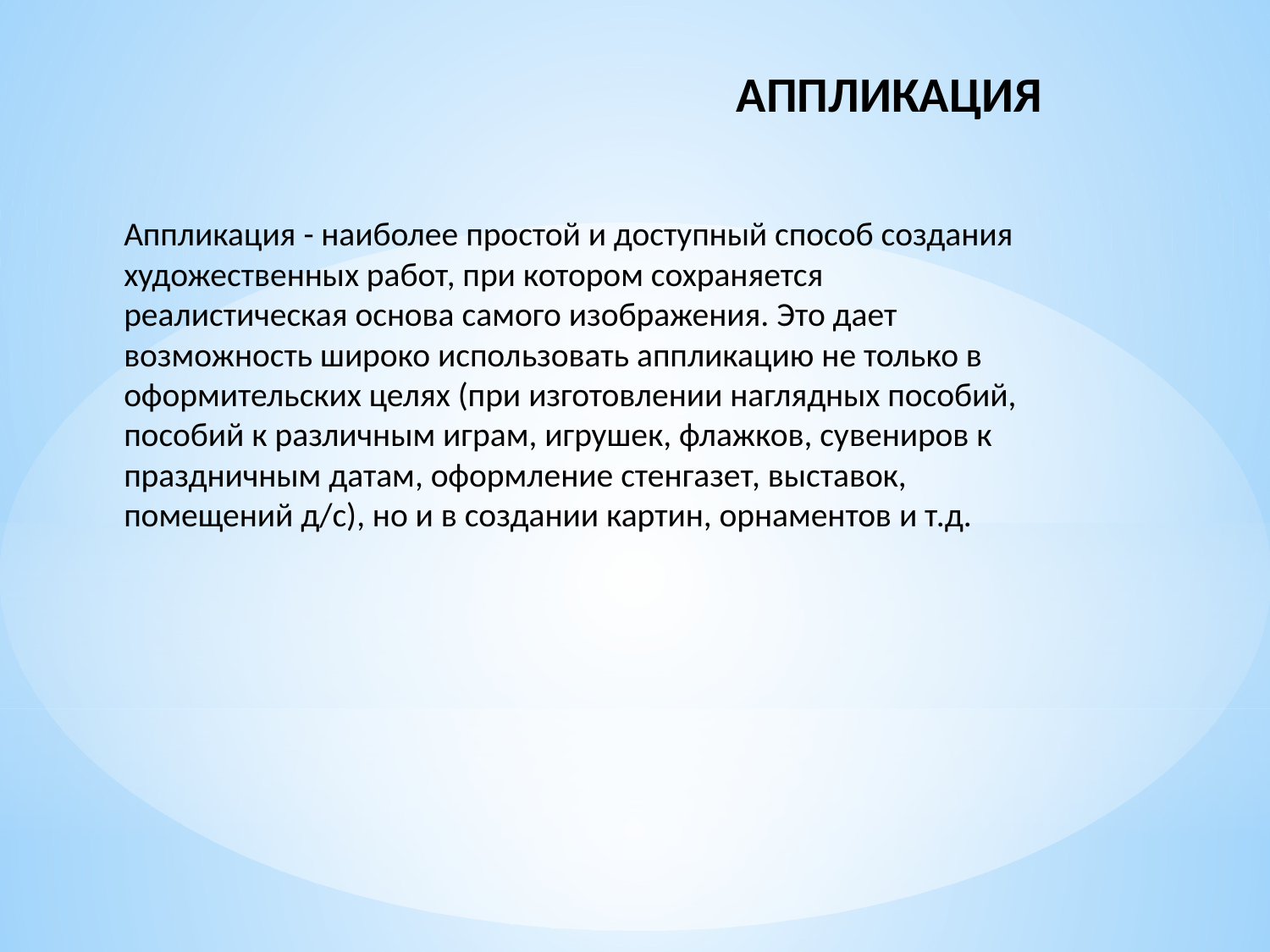

# АППЛИКАЦИЯ
Аппликация - наиболее простой и доступный способ создания художественных работ, при котором сохраняется реалистическая основа самого изображения. Это дает возможность широко использовать аппликацию не только в оформительских целях (при изготовлении наглядных пособий, пособий к различным играм, игрушек, флажков, сувениров к праздничным датам, оформление стенгазет, выставок, помещений д/с), но и в создании картин, орнаментов и т.д.